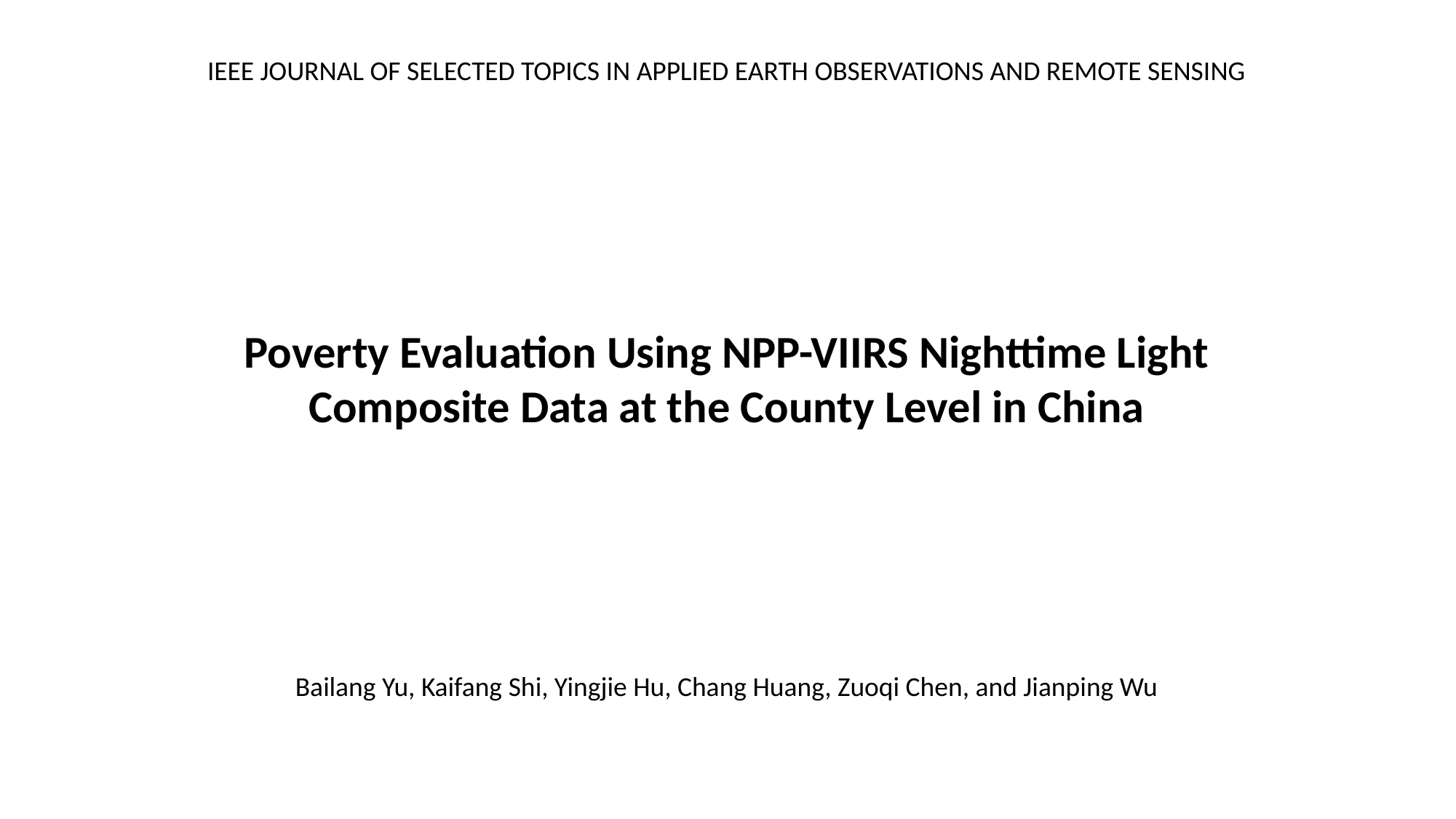

IEEE JOURNAL OF SELECTED TOPICS IN APPLIED EARTH OBSERVATIONS AND REMOTE SENSING
Poverty Evaluation Using NPP-VIIRS Nighttime Light Composite Data at the County Level in China
Bailang Yu, Kaifang Shi, Yingjie Hu, Chang Huang, Zuoqi Chen, and Jianping Wu